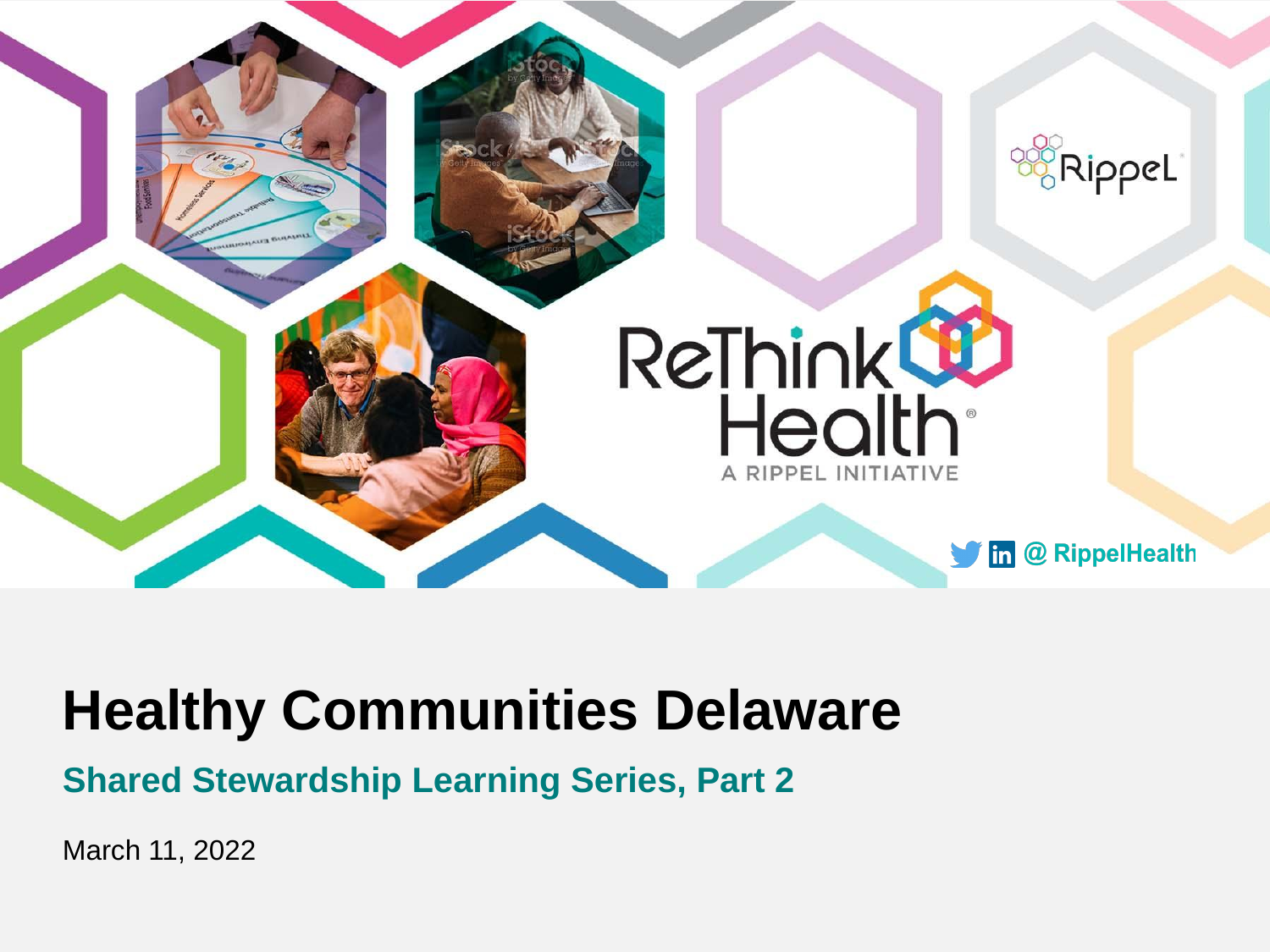

Healthy Communities Delaware
Shared Stewardship Learning Series, Part 2
March 11, 2022